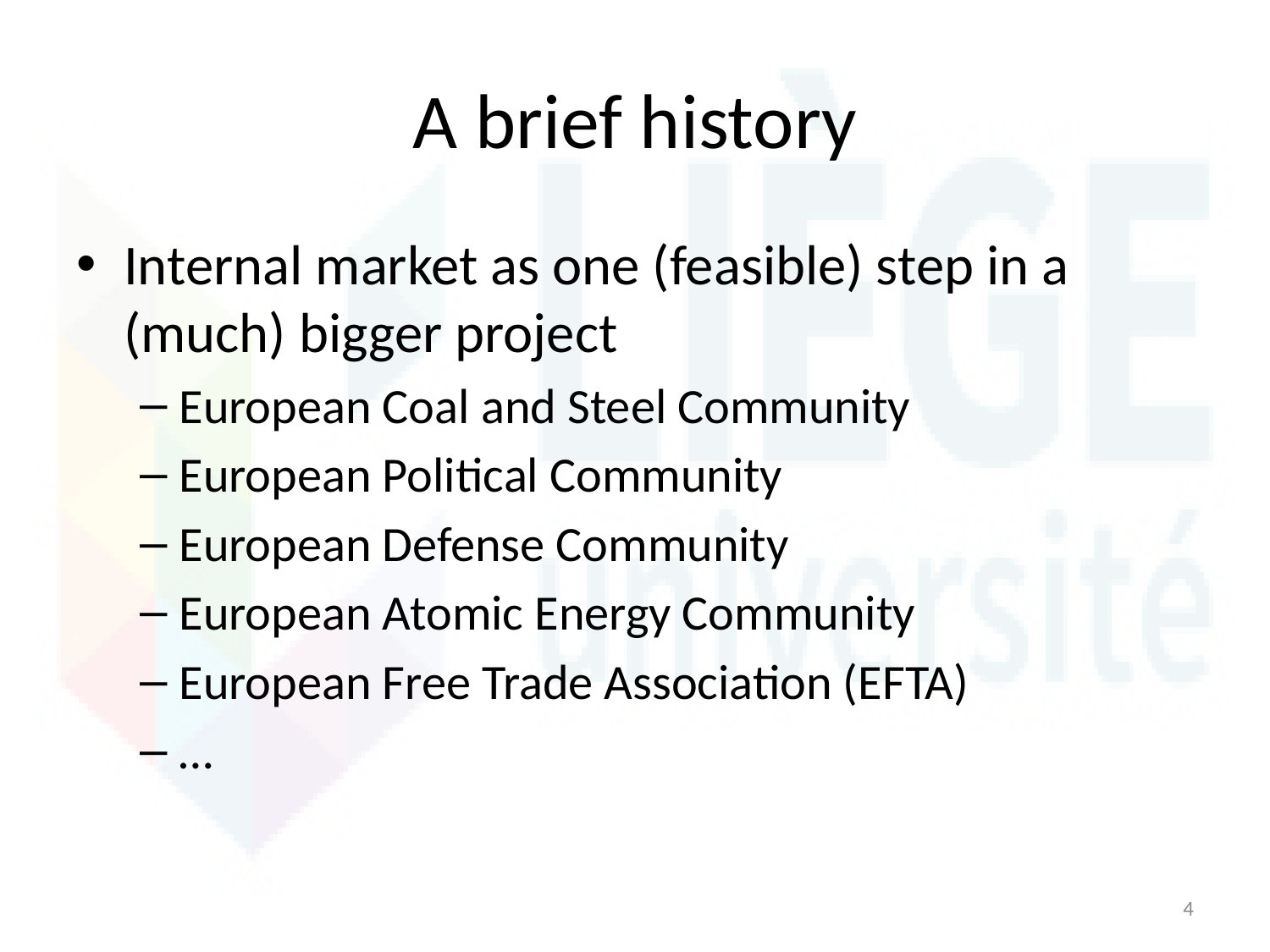

# A brief history
Internal market as one (feasible) step in a (much) bigger project
European Coal and Steel Community
European Political Community
European Defense Community
European Atomic Energy Community
European Free Trade Association (EFTA)
…
4